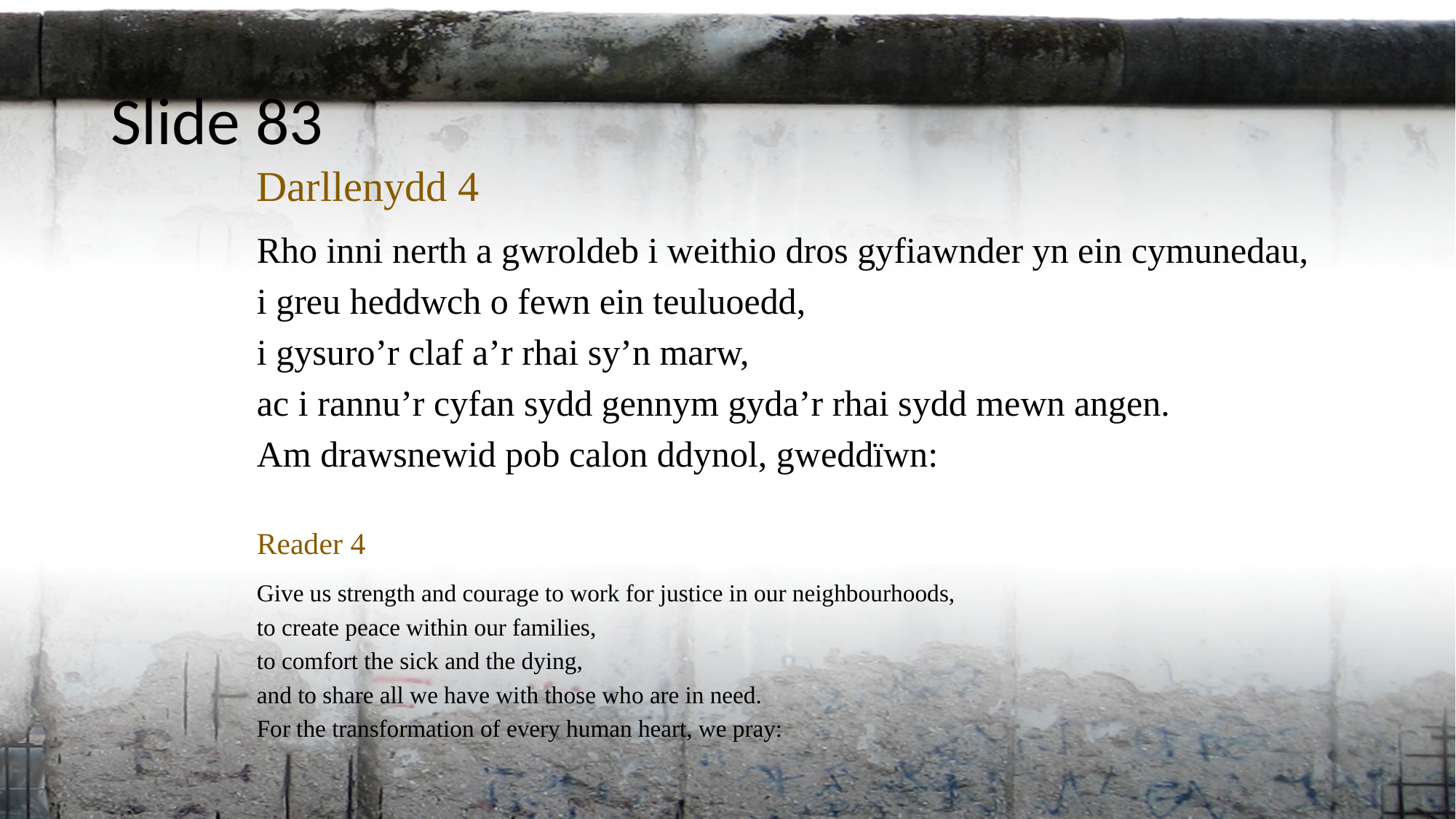

Slide 83
Darllenydd 4

Rho inni nerth a gwroldeb i weithio dros gyfiawnder yn ein cymunedau,
i greu heddwch o fewn ein teuluoedd,
i gysuro’r claf a’r rhai sy’n marw,
ac i rannu’r cyfan sydd gennym gyda’r rhai sydd mewn angen.
Am drawsnewid pob calon ddynol, gweddïwn:
Reader 4

Give us strength and courage to work for justice in our neighbourhoods,
to create peace within our families,
to comfort the sick and the dying,
and to share all we have with those who are in need.
For the transformation of every human heart, we pray: